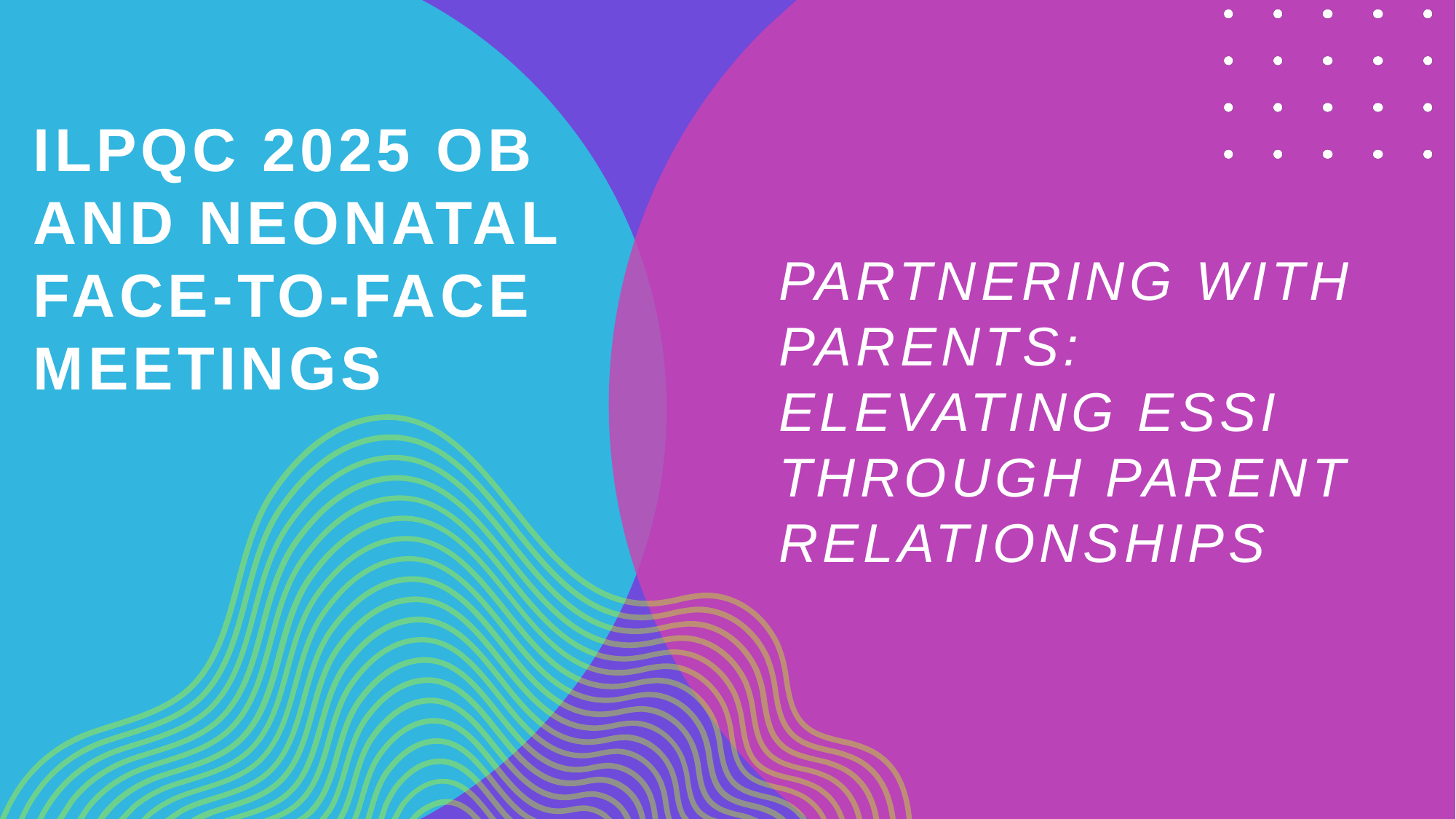

ILPQC 2025 OB and Neonatal Face-to-Face Meetings
# Partnering with Parents: Elevating ESSI through Parent Relationships